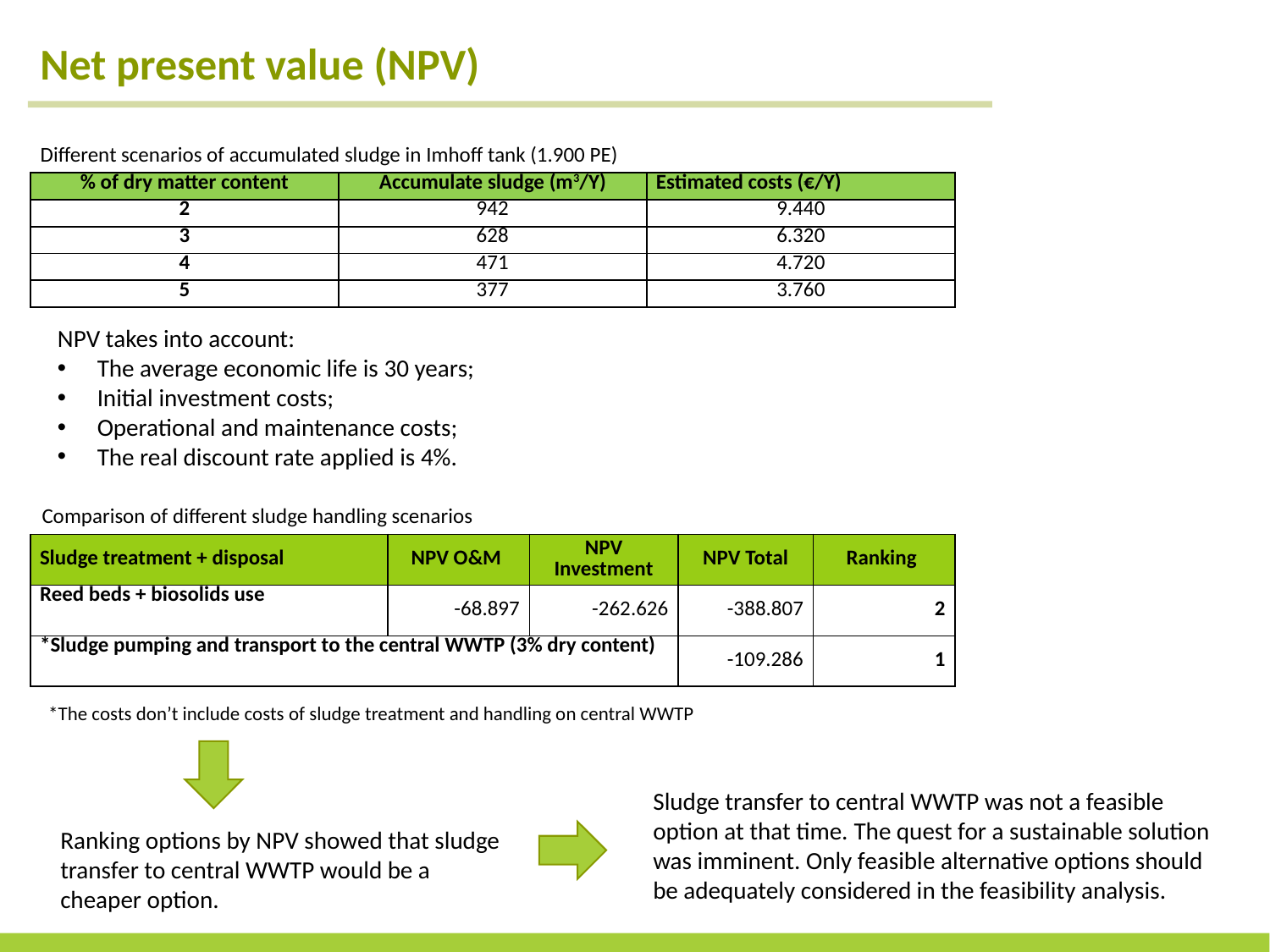

Net present value (NPV)
Different scenarios of accumulated sludge in Imhoff tank (1.900 PE)
| % of dry matter content | Accumulate sludge (m3/Y) | Estimated costs (€/Y) |
| --- | --- | --- |
| 2 | 942 | 9.440 |
| 3 | 628 | 6.320 |
| 4 | 471 | 4.720 |
| 5 | 377 | 3.760 |
NPV takes into account:
The average economic life is 30 years;
Initial investment costs;
Operational and maintenance costs;
The real discount rate applied is 4%.
Comparison of different sludge handling scenarios
| Sludge treatment + disposal | NPV O&M | NPV Investment | NPV Total | Ranking |
| --- | --- | --- | --- | --- |
| Reed beds + biosolids use | -68.897 | -262.626 | -388.807 | 2 |
| \*Sludge pumping and transport to the central WWTP (3% dry content) |  |  | -109.286 | 1 |
*The costs don’t include costs of sludge treatment and handling on central WWTP

Sludge transfer to central WWTP was not a feasible option at that time. The quest for a sustainable solution was imminent. Only feasible alternative options should be adequately considered in the feasibility analysis.

Ranking options by NPV showed that sludge transfer to central WWTP would be a cheaper option.